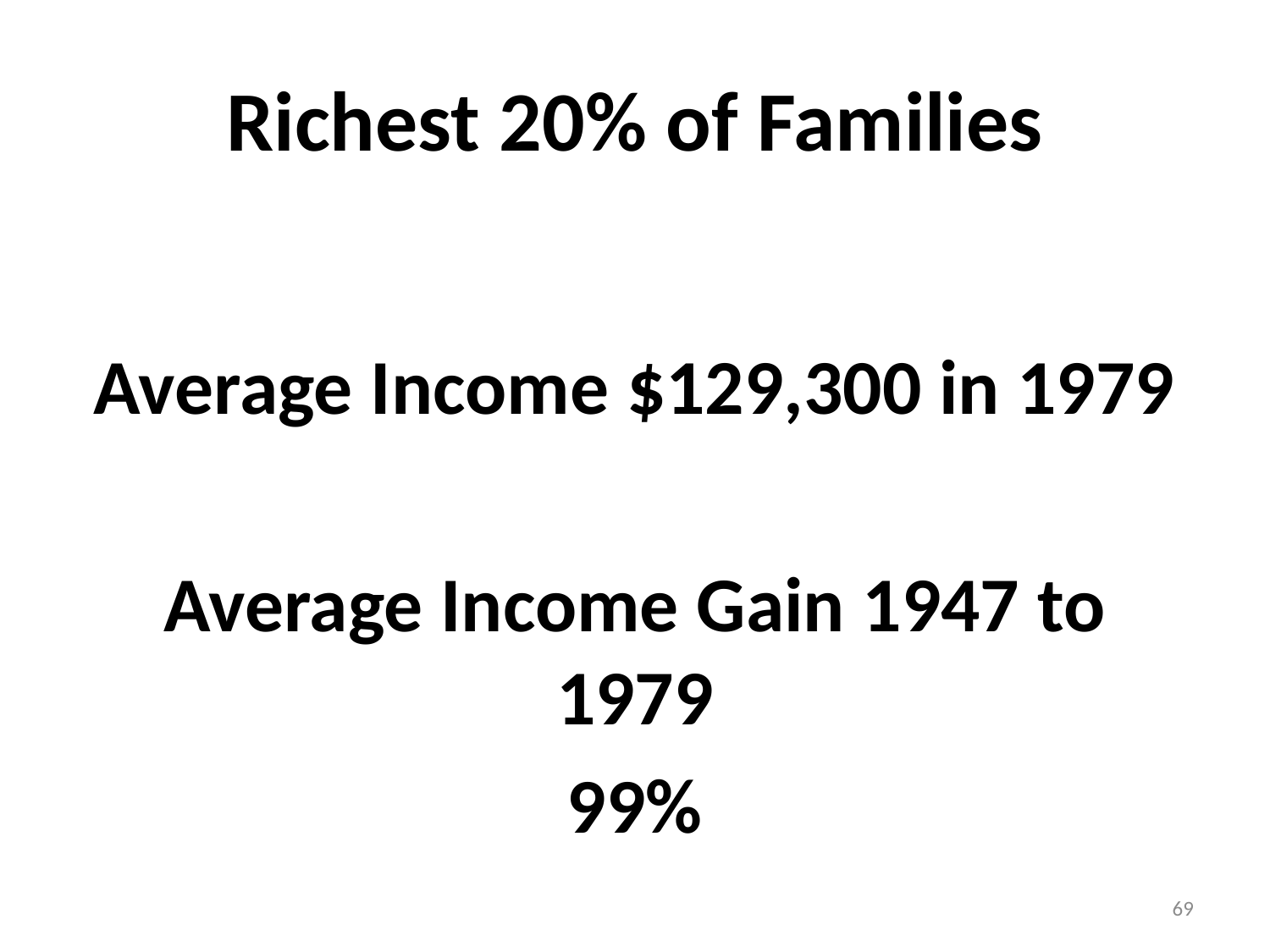

# Richest 20% of Families

Average Income $129,300 in 1979

Average Income Gain 1947 to 1979
99%

69